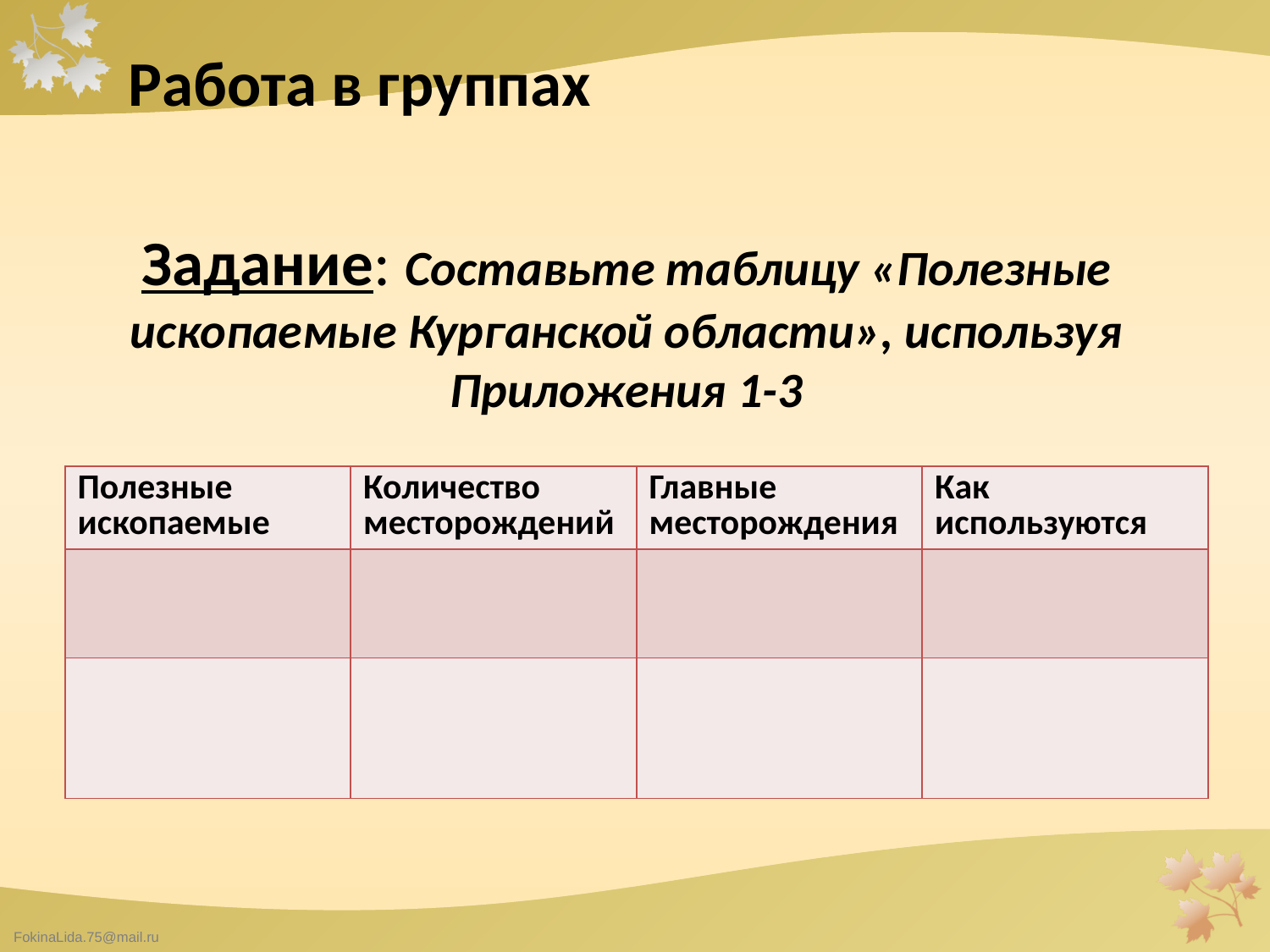

Работа в группах
# Задание: Составьте таблицу «Полезные ископаемые Курганской области», используя Приложения 1-3
| Полезные ископаемые | Количество месторождений | Главные месторождения | Как используются |
| --- | --- | --- | --- |
|  |  |  |  |
|  |  |  |  |